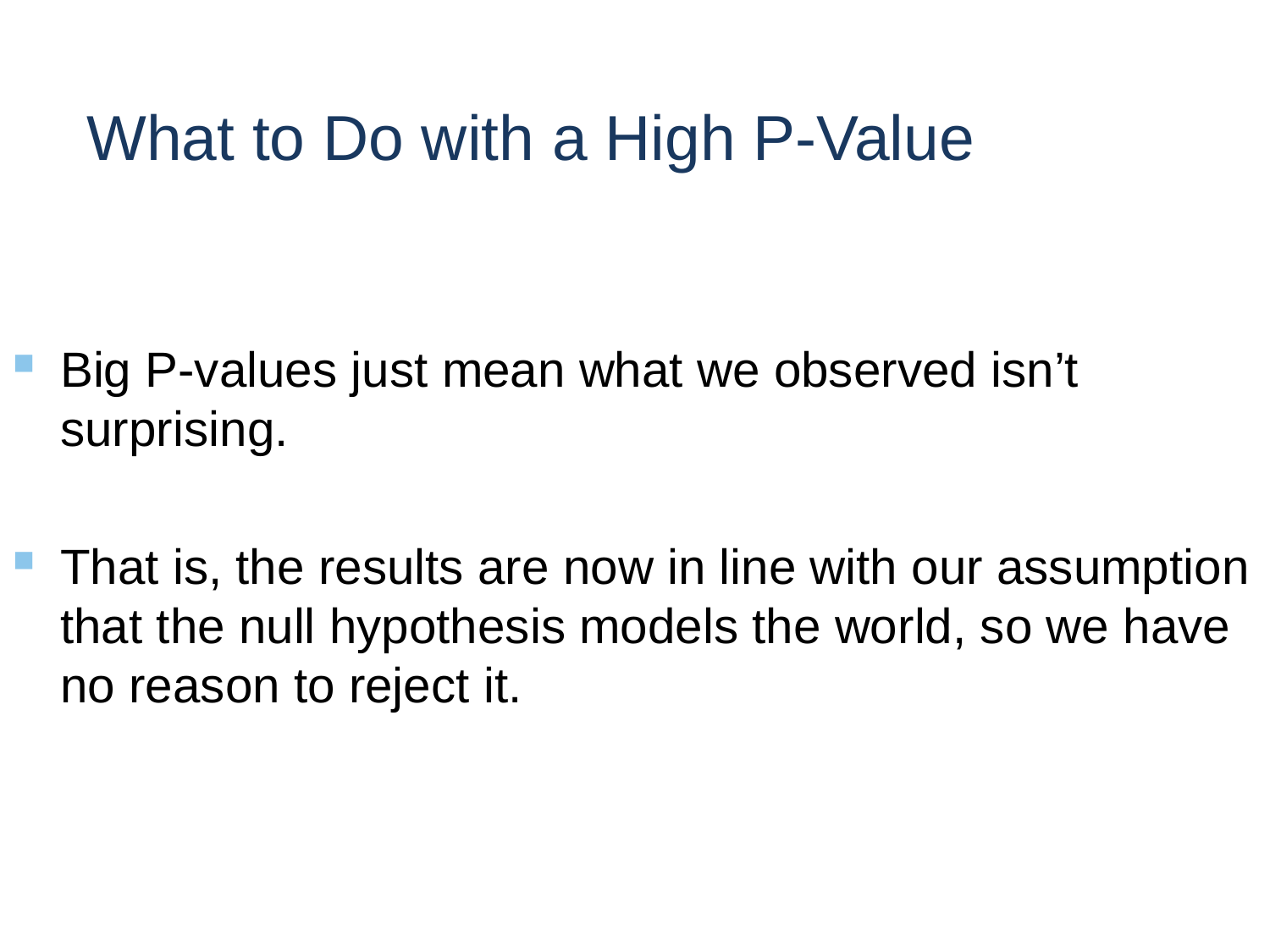

# What to Do with a High P-Value

Big P-values just mean what we observed isn’t surprising.

That is, the results are now in line with our assumption that the null hypothesis models the world, so we have no reason to reject it.